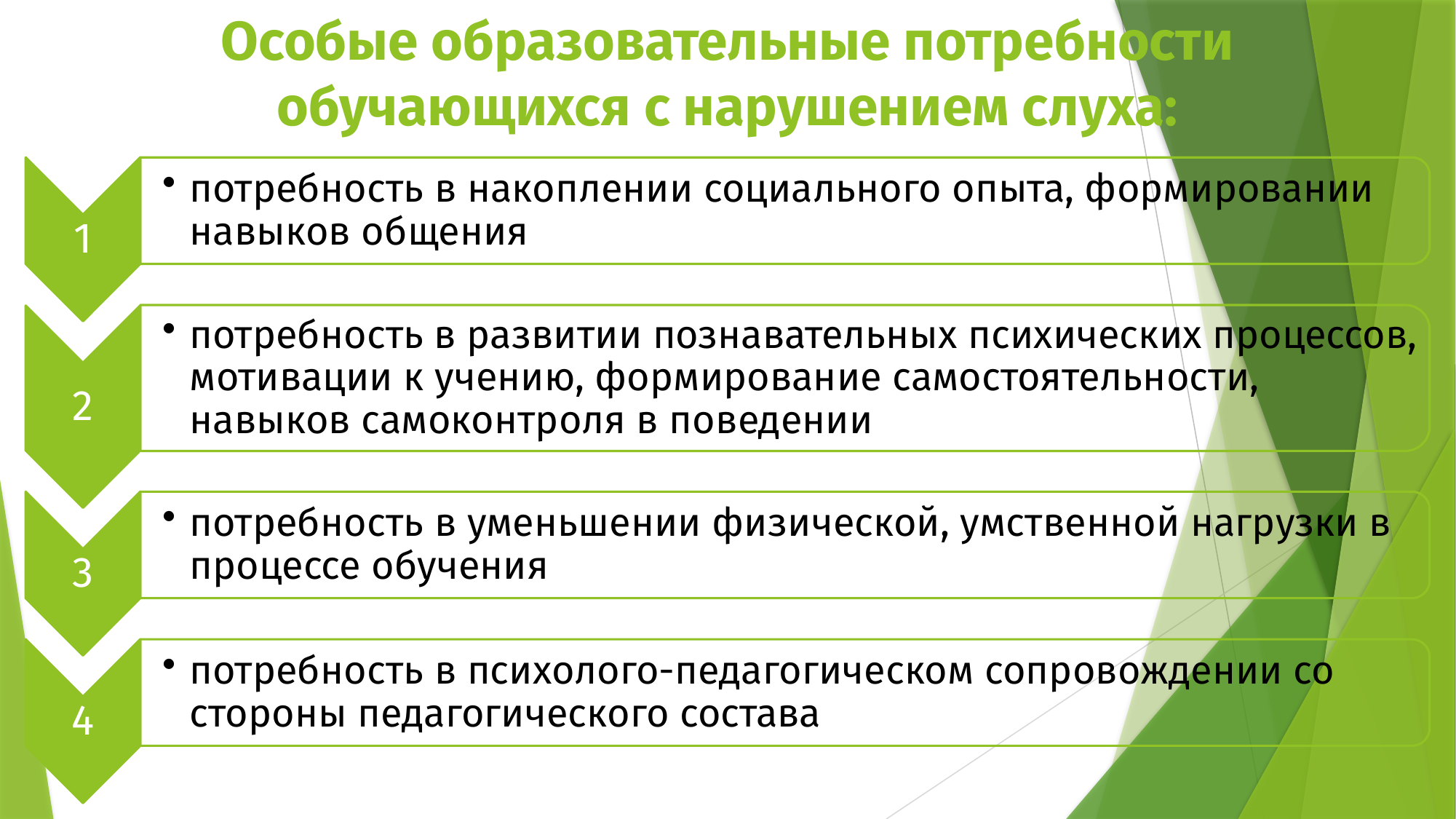

# Особые образовательные потребности обучающихся с нарушением слуха:
1
потребность в накоплении социального опыта, формировании навыков общения
2
потребность в развитии познавательных психических процессов, мотивации к учению, формирование самостоятельности, навыков самоконтроля в поведении
3
потребность в уменьшении физической, умственной нагрузки в процессе обучения
4
потребность в психолого-педагогическом сопровождении со стороны педагогического состава